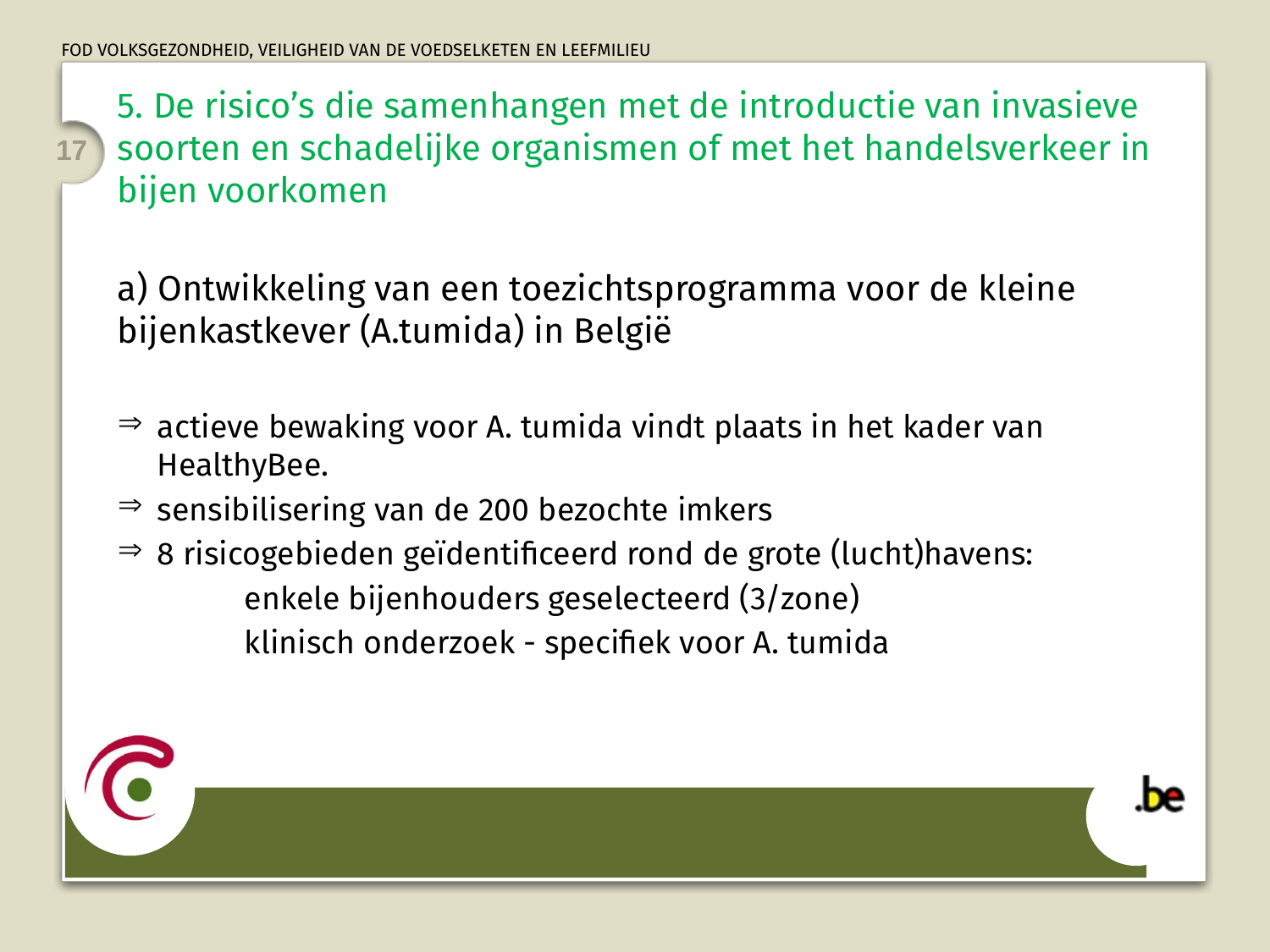

5. De risico’s die samenhangen met de introductie van invasieve soorten en schadelijke organismen of met het handelsverkeer in bijen voorkomen

a) Ontwikkeling van een toezichtsprogramma voor de kleine bijenkastkever (A.tumida) in België

actieve bewaking voor A. tumida vindt plaats in het kader van HealthyBee.
sensibilisering van de 200 bezochte imkers
8 risicogebieden geïdentificeerd rond de grote (lucht)havens:
	enkele bijenhouders geselecteerd (3/zone)
	klinisch onderzoek - specifiek voor A. tumida
17